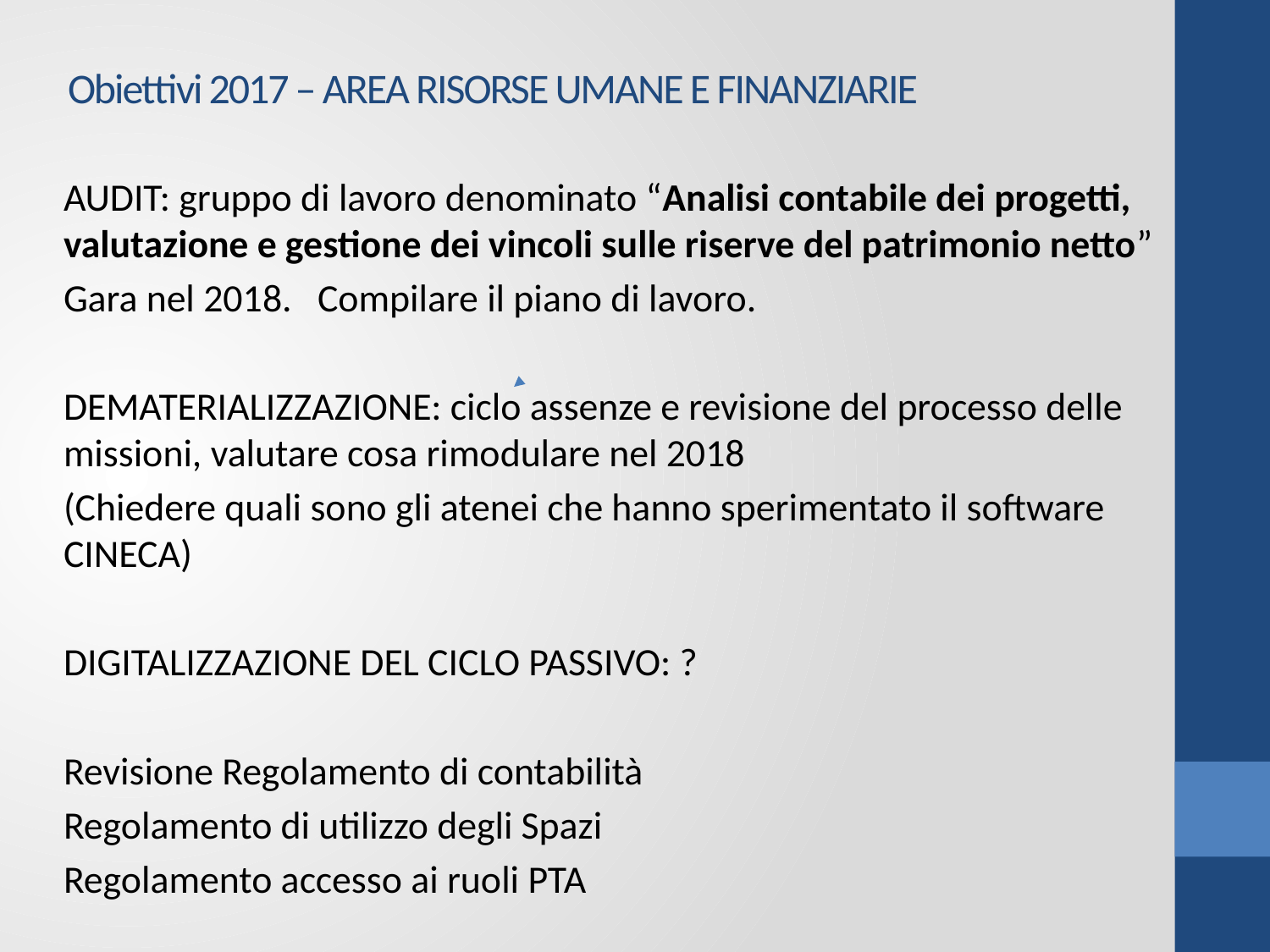

# Obiettivi 2017 – AREA RISORSE UMANE E FINANZIARIE
AUDIT: gruppo di lavoro denominato “Analisi contabile dei progetti, valutazione e gestione dei vincoli sulle riserve del patrimonio netto”
Gara nel 2018. 	Compilare il piano di lavoro.

DEMATERIALIZZAZIONE: ciclo assenze e revisione del processo delle missioni, valutare cosa rimodulare nel 2018
(Chiedere quali sono gli atenei che hanno sperimentato il software CINECA)

DIGITALIZZAZIONE DEL CICLO PASSIVO: ?

Revisione Regolamento di contabilità
Regolamento di utilizzo degli Spazi
Regolamento accesso ai ruoli PTA